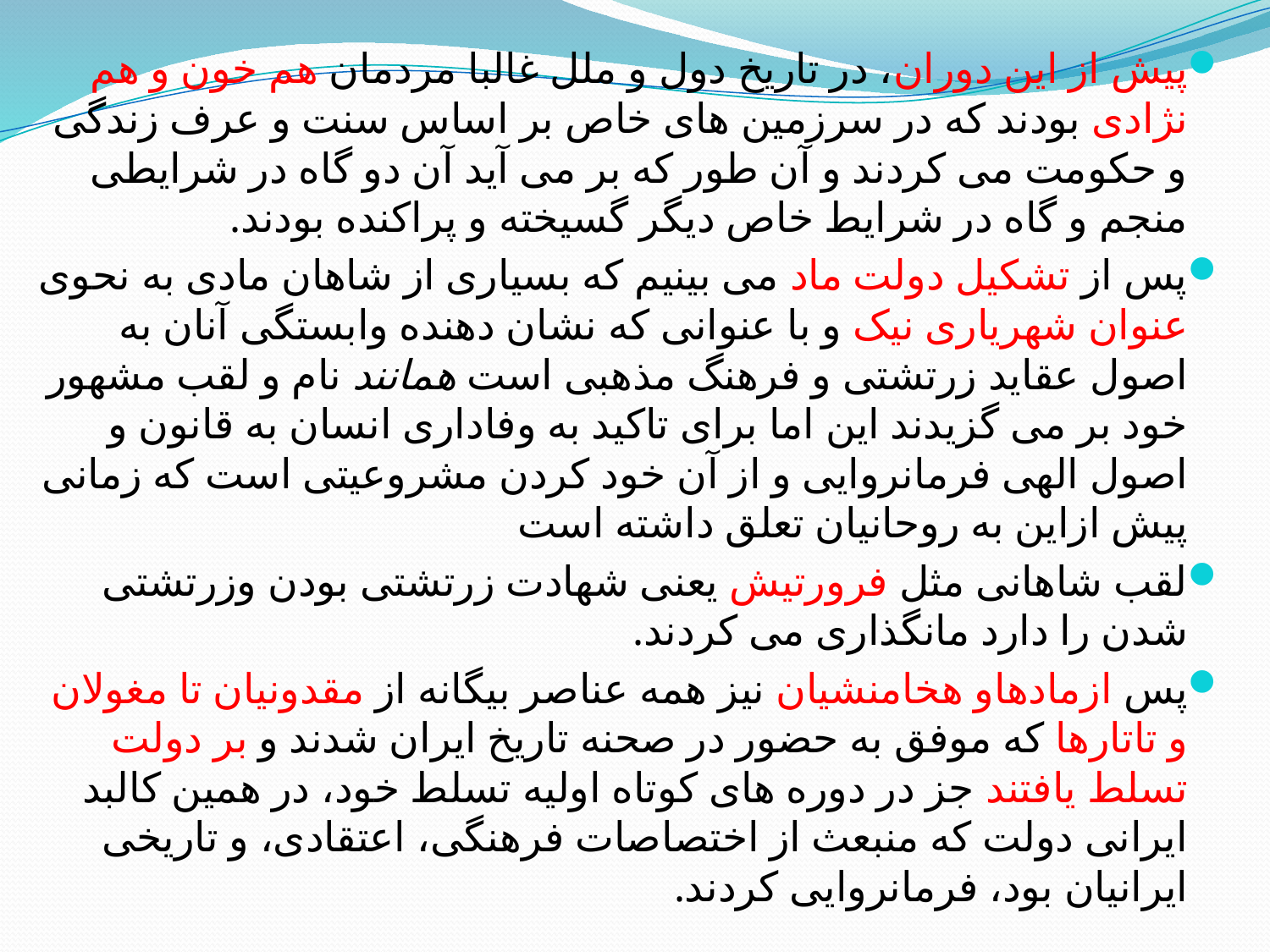

پیش از این دوران، در تاریخ دول و ملل غالبا مردمان هم خون و هم نژادی بودند که در سرزمین های خاص بر اساس سنت و عرف زندگی و حکومت می کردند و آن طور که بر می آید آن دو گاه در شرایطی منجم و گاه در شرایط خاص دیگر گسیخته و پراکنده بودند.
پس از تشکیل دولت ماد می بینیم که بسیاری از شاهان مادی به نحوی عنوان شهریاری نیک و با عنوانی که نشان دهنده وابستگی آنان به اصول عقاید زرتشتی و فرهنگ مذهبی است همانند نام و لقب مشهور خود بر می گزیدند این اما برای تاکید به وفاداری انسان به قانون و اصول الهی فرمانروایی و از آن خود کردن مشروعیتی است که زمانی پیش ازاین به روحانیان تعلق داشته است
لقب شاهانی مثل فرورتیش یعنی شهادت زرتشتی بودن وزرتشتی شدن را دارد مانگذاری می کردند.
پس ازمادهاو هخامنشیان نیز همه عناصر بیگانه از مقدونیان تا مغولان و تاتارها که موفق به حضور در صحنه تاریخ ایران شدند و بر دولت تسلط یافتند جز در دوره های کوتاه اولیه تسلط خود، در همین کالبد ایرانی دولت که منبعث از اختصاصات فرهنگی، اعتقادی، و تاریخی ایرانیان بود، فرمانروایی کردند.